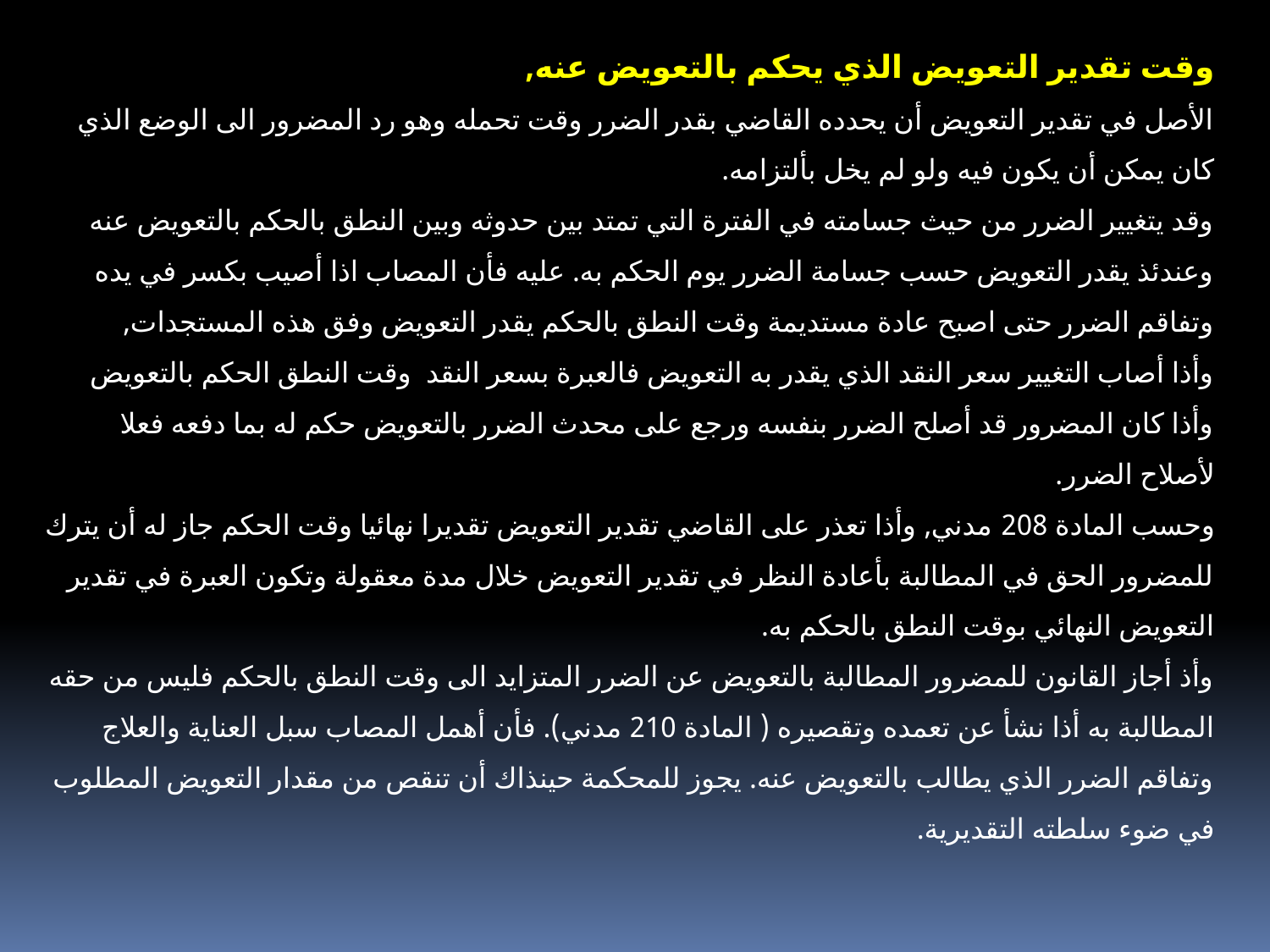

وقت تقدير التعويض الذي يحكم بالتعويض عنه,
الأصل في تقدير التعويض أن يحدده القاضي بقدر الضرر وقت تحمله وهو رد المضرور الى الوضع الذي كان يمكن أن يكون فيه ولو لم يخل بألتزامه.
وقد يتغيير الضرر من حيث جسامته في الفترة التي تمتد بين حدوثه وبين النطق بالحكم بالتعويض عنه وعندئذ يقدر التعويض حسب جسامة الضرر يوم الحكم به. عليه فأن المصاب اذا أصيب بكسر في يده وتفاقم الضرر حتى اصبح عادة مستديمة وقت النطق بالحكم يقدر التعويض وفق هذه المستجدات,
وأذا أصاب التغيير سعر النقد الذي يقدر به التعويض فالعبرة بسعر النقد  وقت النطق الحكم بالتعويض
وأذا كان المضرور قد أصلح الضرر بنفسه ورجع على محدث الضرر بالتعويض حكم له بما دفعه فعلا لأصلاح الضرر.
وحسب المادة 208 مدني, وأذا تعذر على القاضي تقدير التعويض تقديرا نهائيا وقت الحكم جاز له أن يترك للمضرور الحق في المطالبة بأعادة النظر في تقدير التعويض خلال مدة معقولة وتكون العبرة في تقدير التعويض النهائي بوقت النطق بالحكم به.
وأذ أجاز القانون للمضرور المطالبة بالتعويض عن الضرر المتزايد الى وقت النطق بالحكم فليس من حقه المطالبة به أذا نشأ عن تعمده وتقصيره ( المادة 210 مدني). فأن أهمل المصاب سبل العناية والعلاج وتفاقم الضرر الذي يطالب بالتعويض عنه. يجوز للمحكمة حينذاك أن تنقص من مقدار التعويض المطلوب في ضوء سلطته التقديرية.